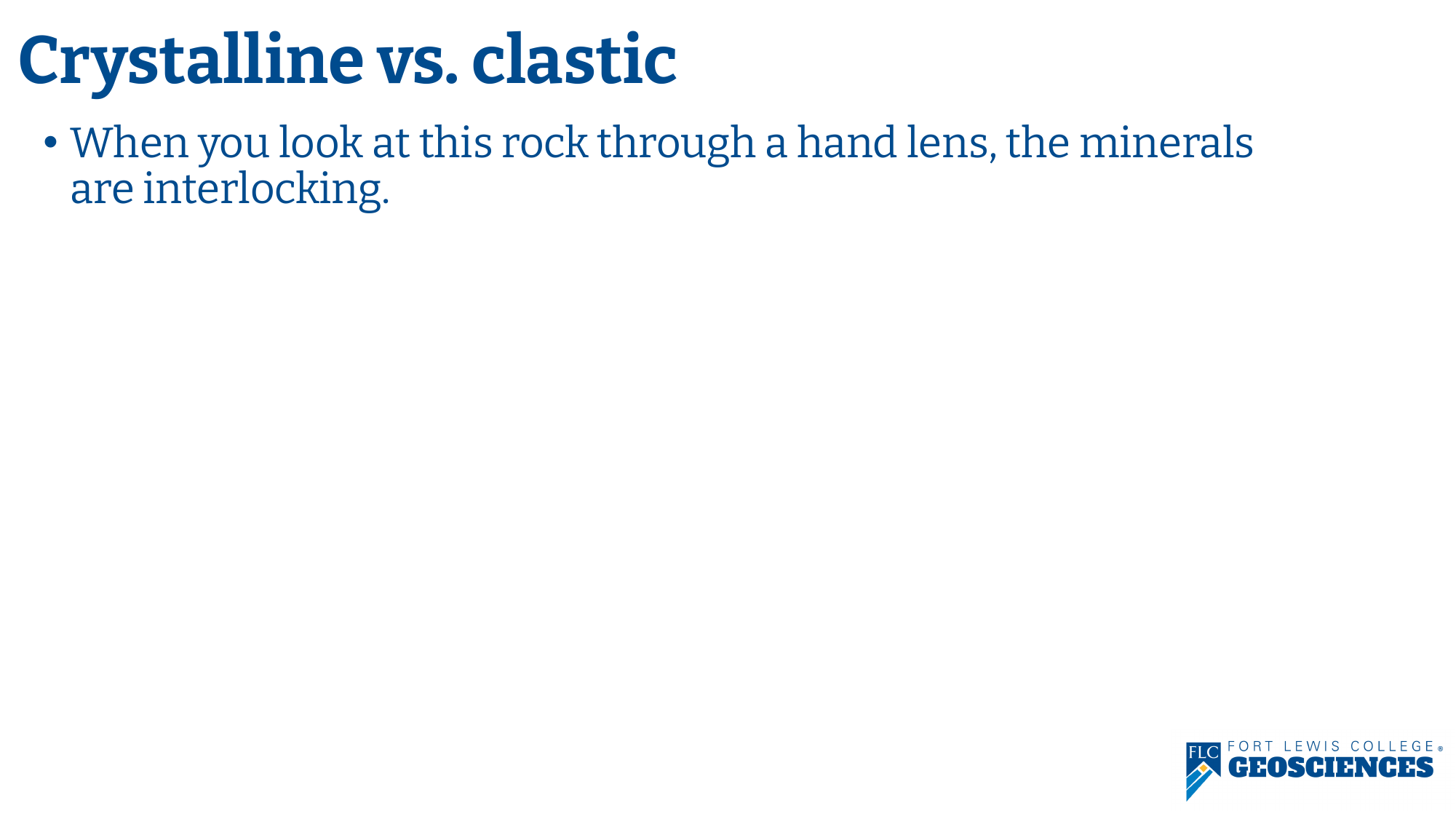

# Crystalline vs. clastic
When you look at this rock through a hand lens, the minerals are interlocking.